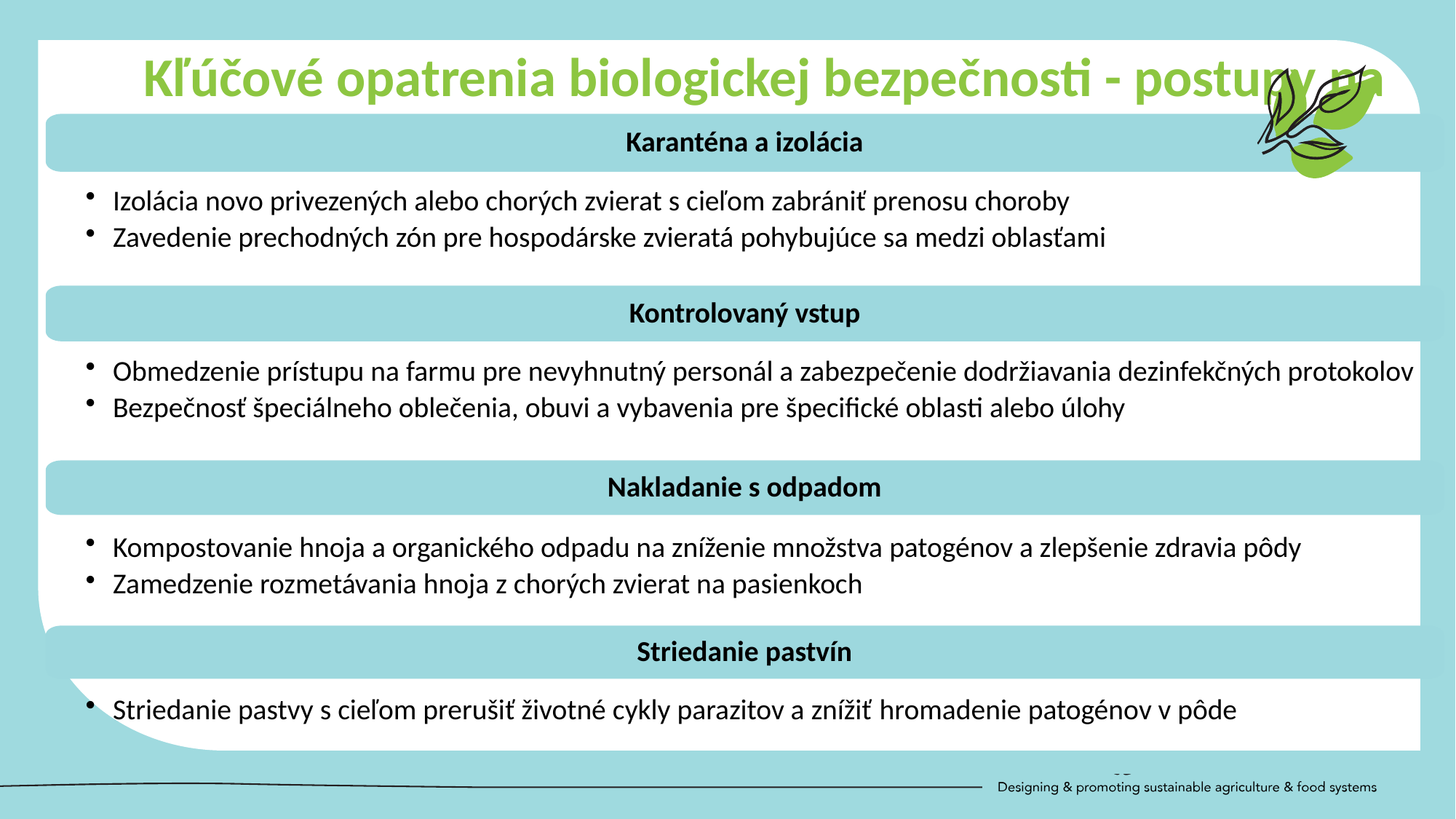

Kľúčové opatrenia biologickej bezpečnosti - postupy na úrovni farmy

Karanténa a izolácia
Izolácia novo privezených alebo chorých zvierat s cieľom zabrániť prenosu choroby
Zavedenie prechodných zón pre hospodárske zvieratá pohybujúce sa medzi oblasťami
Kontrolovaný vstup
Obmedzenie prístupu na farmu pre nevyhnutný personál a zabezpečenie dodržiavania dezinfekčných protokolov
Bezpečnosť špeciálneho oblečenia, obuvi a vybavenia pre špecifické oblasti alebo úlohy
Nakladanie s odpadom
Kompostovanie hnoja a organického odpadu na zníženie množstva patogénov a zlepšenie zdravia pôdy
Zamedzenie rozmetávania hnoja z chorých zvierat na pasienkoch
Striedanie pastvín
Striedanie pastvy s cieľom prerušiť životné cykly parazitov a znížiť hromadenie patogénov v pôde